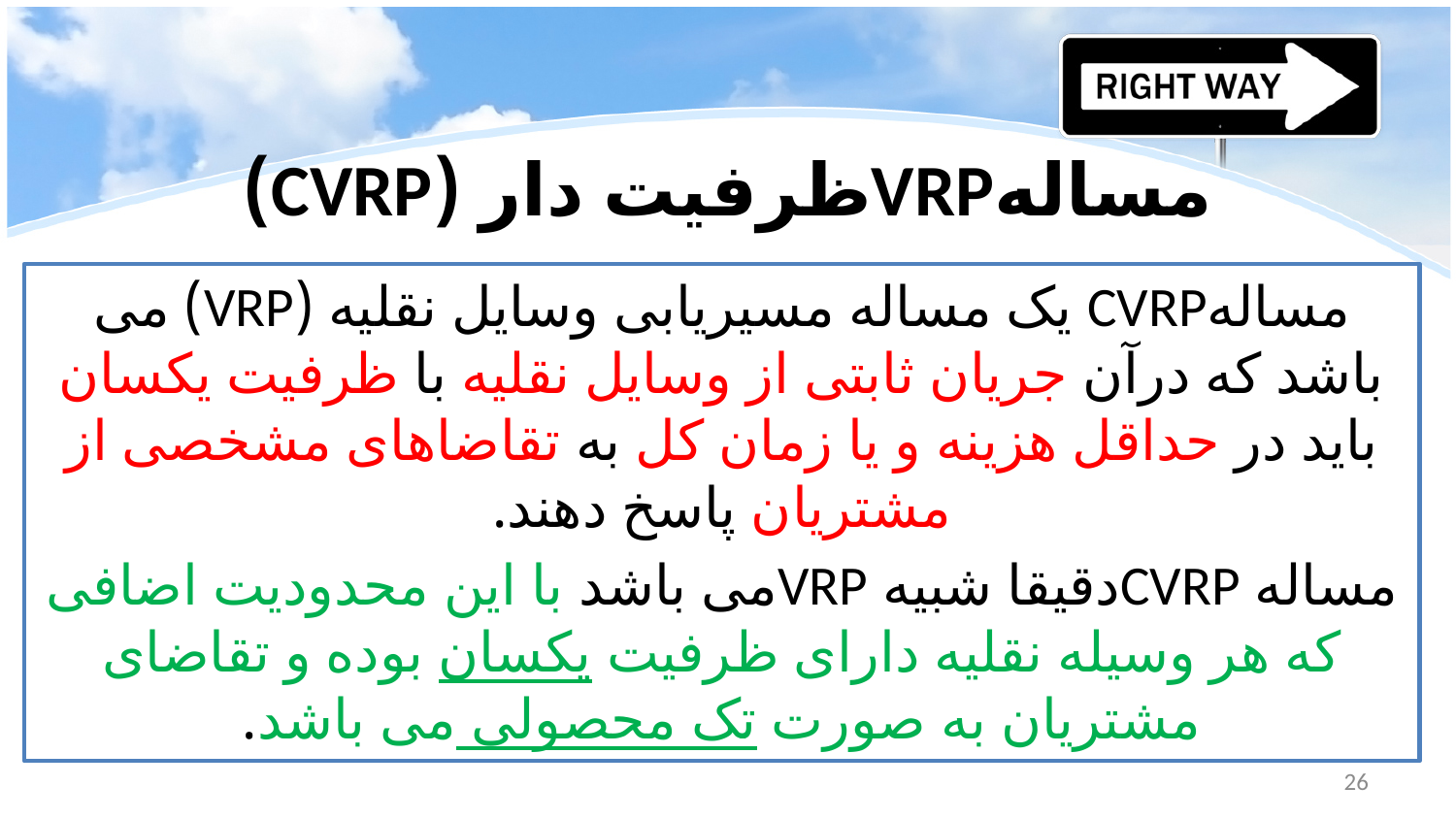

# مسالهVRPظرفیت دار (CVRP)
مسالهCVRP یک مساله مسیریابی وسایل نقلیه (VRP) می باشد که درآن جریان ثابتی از وسایل نقلیه با ظرفیت یکسان باید در حداقل هزینه و یا زمان کل به تقاضاهای مشخصی از مشتریان پاسخ دهند.
مساله CVRPدقیقا شبیه VRPمی باشد با این محدودیت اضافی که هر وسیله نقلیه دارای ظرفیت یکسان بوده و تقاضای مشتریان به صورت تک محصولی می باشد.
26